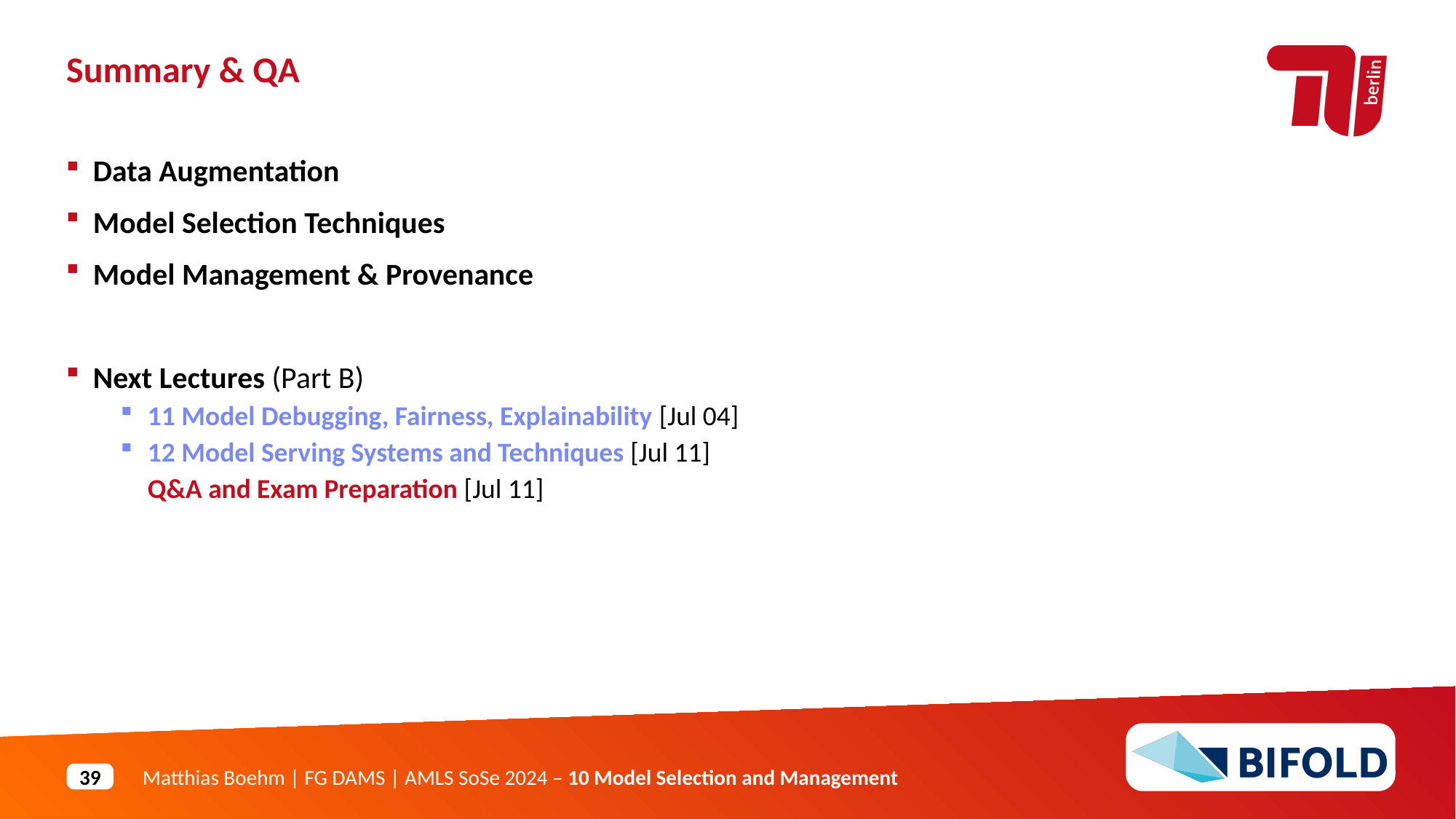

Summary & QA
Data Augmentation
Model Selection Techniques
Model Management & Provenance

Next Lectures (Part B)
11 Model Debugging, Fairness, Explainability [Jul 04]
12 Model Serving Systems and Techniques [Jul 11]
Q&A and Exam Preparation [Jul 11]